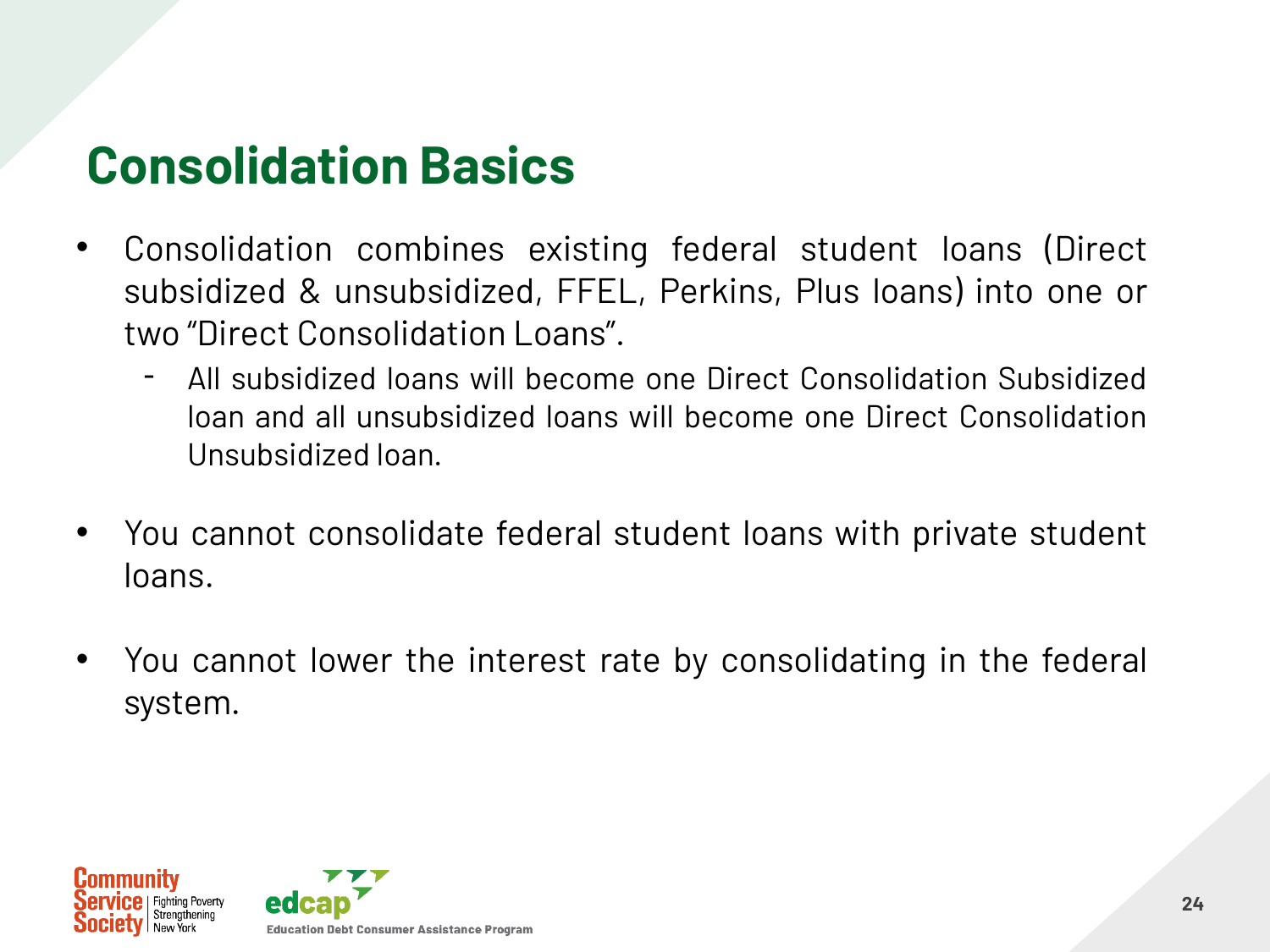

# Consolidation Basics
Consolidation combines existing federal student loans (Direct subsidized & unsubsidized, FFEL, Perkins, Plus loans) into one or two “Direct Consolidation Loans”.
All subsidized loans will become one Direct Consolidation Subsidized loan and all unsubsidized loans will become one Direct Consolidation Unsubsidized loan.

You cannot consolidate federal student loans with private student loans.

You cannot lower the interest rate by consolidating in the federal system.

24